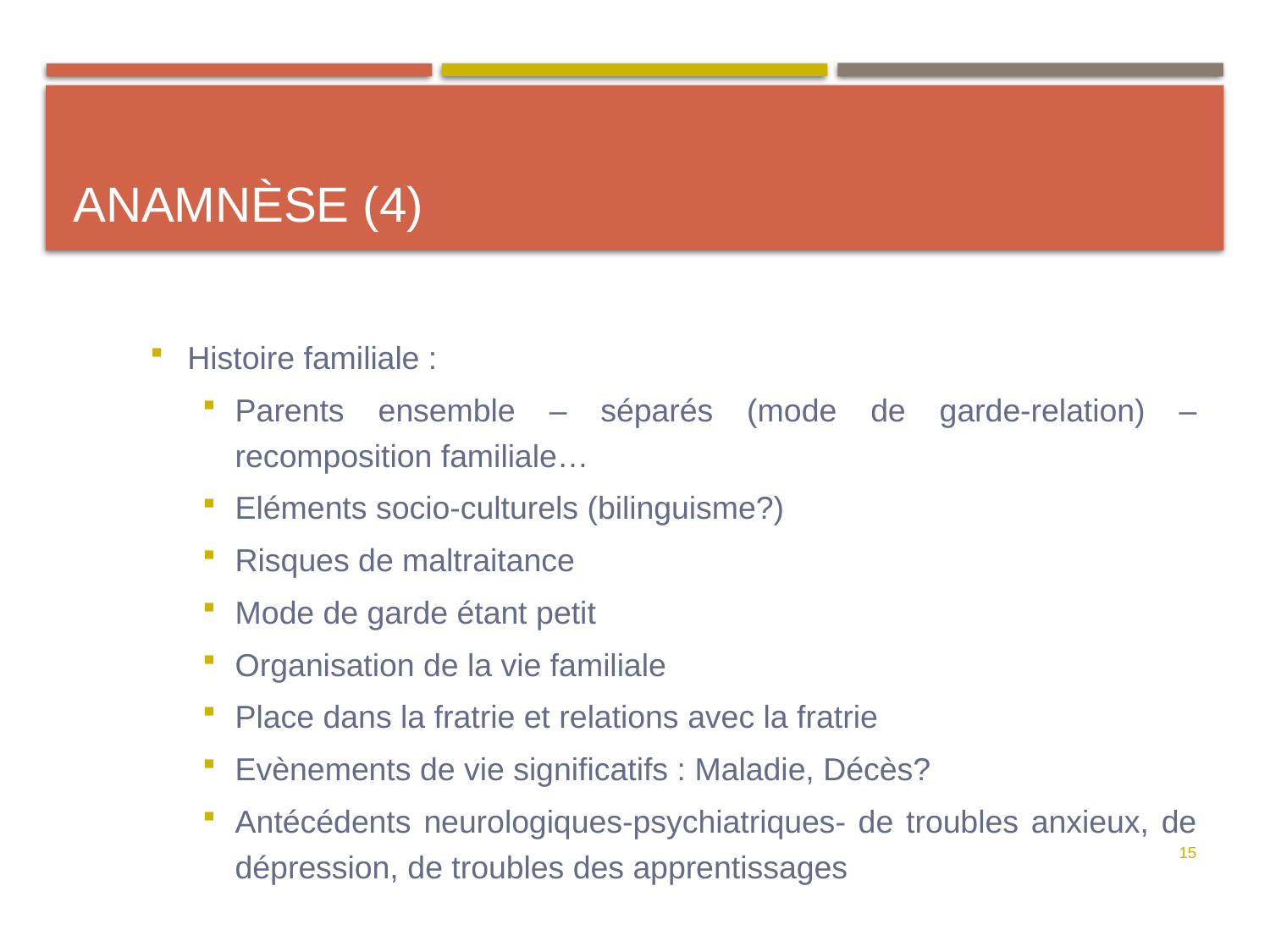

# Anamnèse (4)
Histoire familiale :
Parents ensemble – séparés (mode de garde-relation) – recomposition familiale…
Eléments socio-culturels (bilinguisme?)
Risques de maltraitance
Mode de garde étant petit
Organisation de la vie familiale
Place dans la fratrie et relations avec la fratrie
Evènements de vie significatifs : Maladie, Décès?
Antécédents neurologiques-psychiatriques- de troubles anxieux, de dépression, de troubles des apprentissages
15